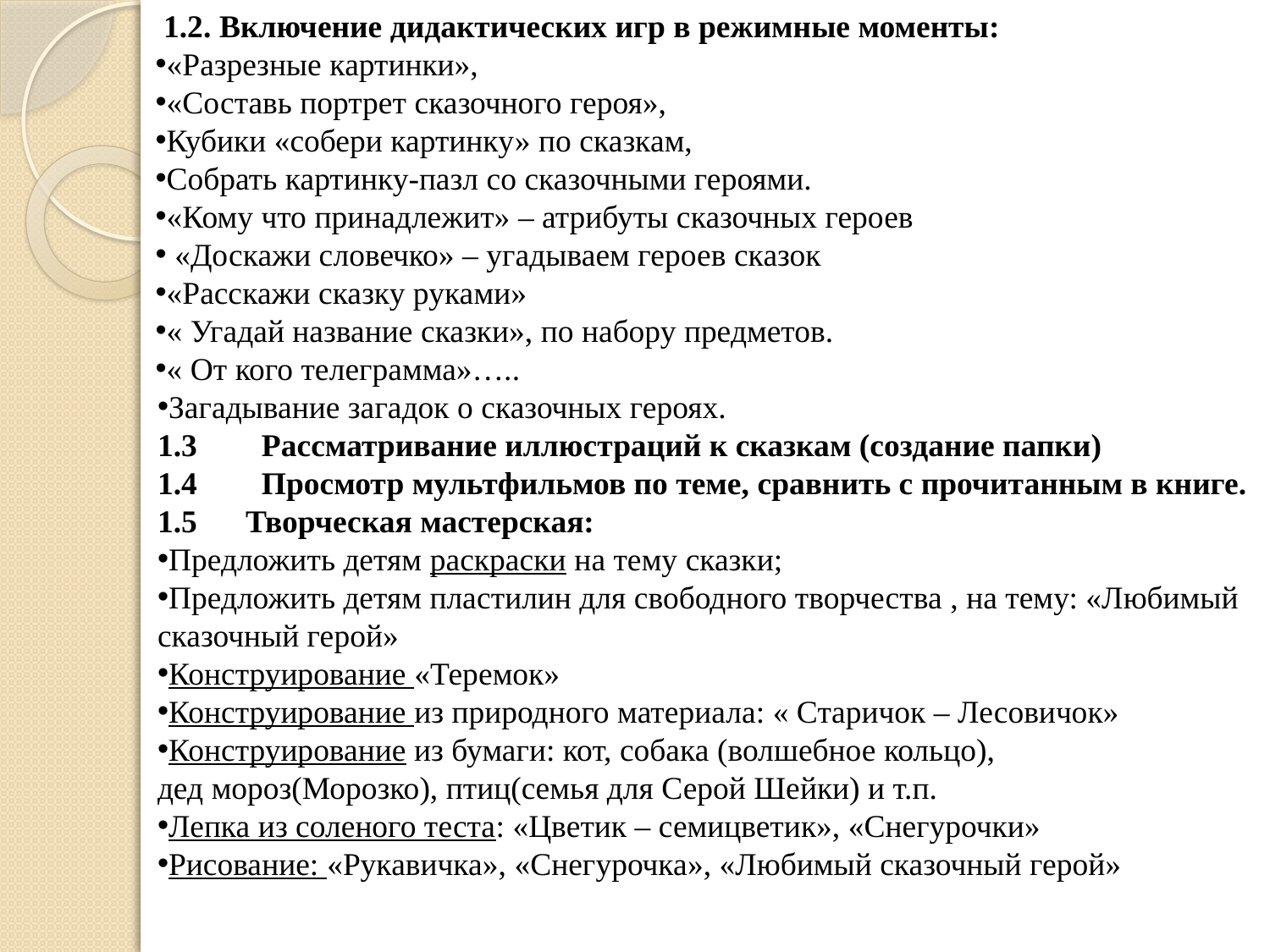

1.2. Включение дидактических игр в режимные моменты:
«Разрезные картинки»,
«Составь портрет сказочного героя»,
Кубики «собери картинку» по сказкам,
Собрать картинку-пазл со сказочными героями.
«Кому что принадлежит» – атрибуты сказочных героев
 «Доскажи словечко» – угадываем героев сказок
«Расскажи сказку руками»
« Угадай название сказки», по набору предметов.
« От кого телеграмма»…..

Загадывание загадок о сказочных героях.
1.3        Рассматривание иллюстраций к сказкам (создание папки)
1.4        Просмотр мультфильмов по теме, сравнить с прочитанным в книге.
1.5      Творческая мастерская:
Предложить детям раскраски на тему сказки;
Предложить детям пластилин для свободного творчества , на тему: «Любимый сказочный герой»
Конструирование «Теремок»
Конструирование из природного материала: « Старичок – Лесовичок»
Конструирование из бумаги: кот, собака (волшебное кольцо),
дед мороз(Морозко), птиц(семья для Серой Шейки) и т.п.
Лепка из соленого теста: «Цветик – семицветик», «Снегурочки»
Рисование: «Рукавичка», «Снегурочка», «Любимый сказочный герой»